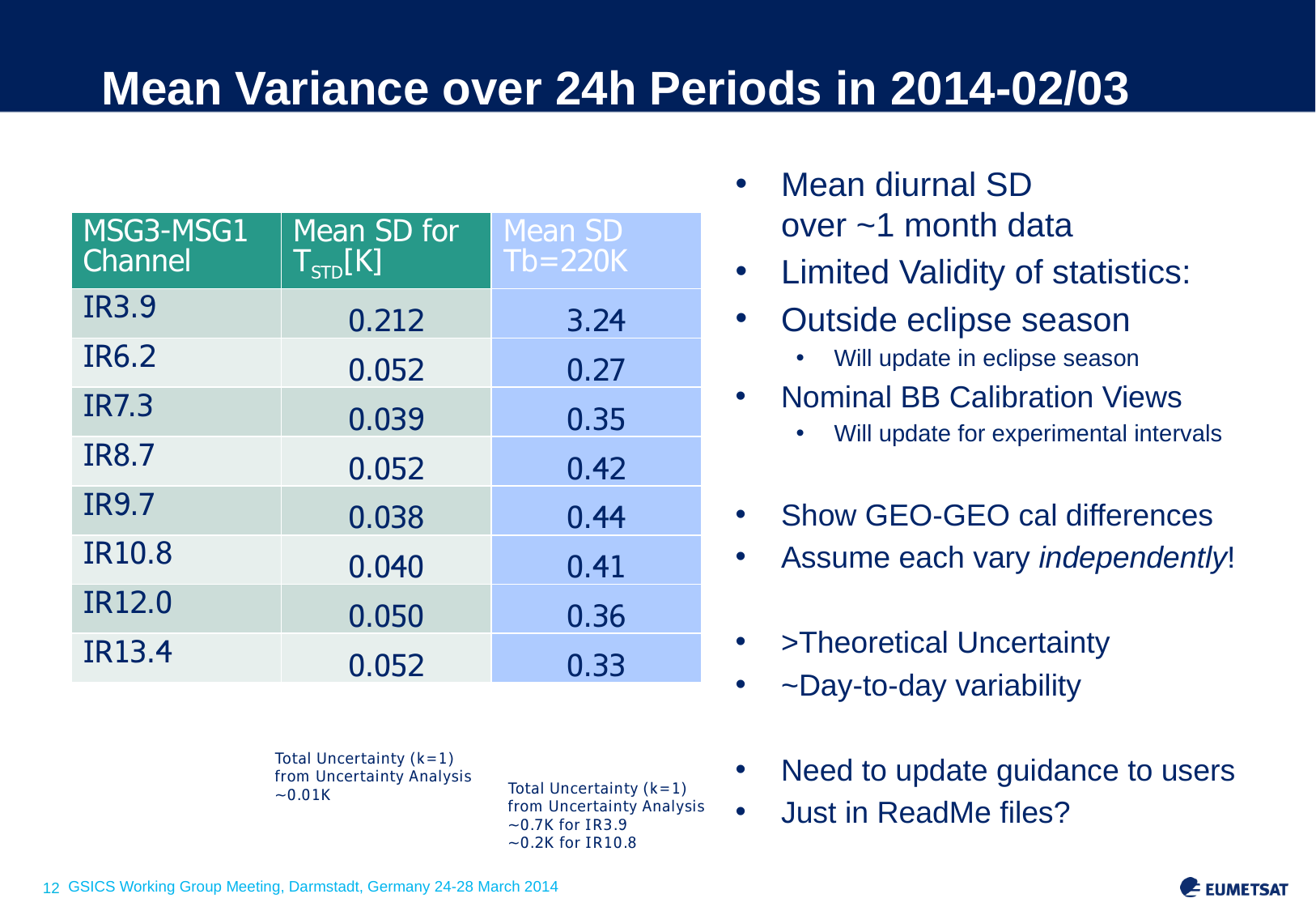

# Mean Variance over 24h Periods in 2014-02/03
Mean diurnal SD
over ~1 month data
Limited Validity of statistics:
Outside eclipse season
Will update in eclipse season
Nominal BB Calibration Views
Will update for experimental intervals

Show GEO-GEO cal differences
Assume each vary independently!

>Theoretical Uncertainty
~Day-to-day variability

Need to update guidance to users
Just in ReadMe files?
| MSG3-MSG1 Channel | Mean SD for TSTD[K] | Mean SD Tb=220K |
| --- | --- | --- |
| IR3.9 | 0.212 | 3.24 |
| IR6.2 | 0.052 | 0.27 |
| IR7.3 | 0.039 | 0.35 |
| IR8.7 | 0.052 | 0.42 |
| IR9.7 | 0.038 | 0.44 |
| IR10.8 | 0.040 | 0.41 |
| IR12.0 | 0.050 | 0.36 |
| IR13.4 | 0.052 | 0.33 |
Total Uncertainty (k=1)
from Uncertainty Analysis ~0.01K
Total Uncertainty (k=1)
from Uncertainty Analysis ~0.7K for IR3.9
~0.2K for IR10.8